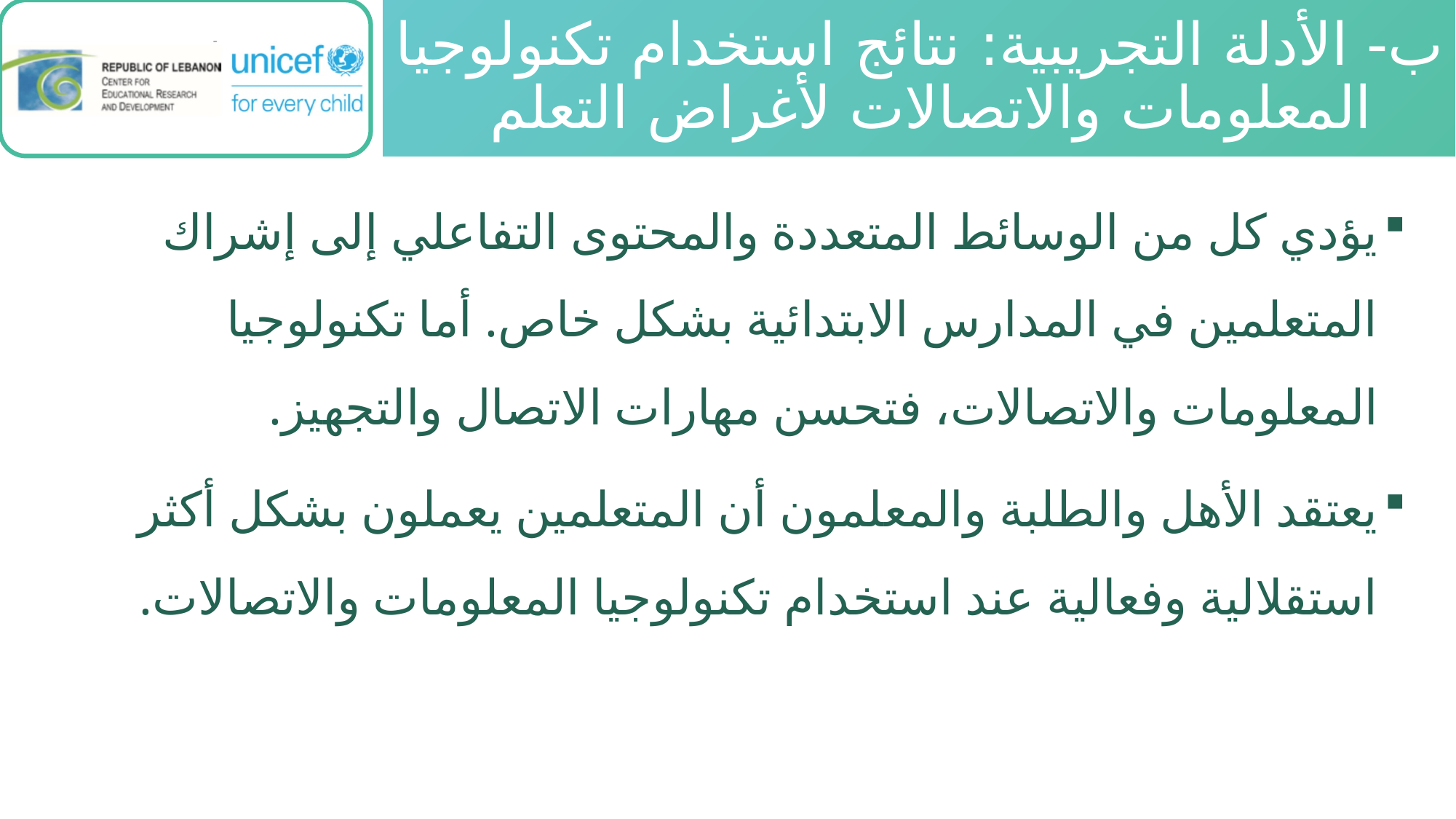

# ب- الأدلة التجريبية: نتائج استخدام تكنولوجيا المعلومات والاتصالات لأغراض التعلم
يؤدي كل من الوسائط المتعددة والمحتوى التفاعلي إلى إشراك المتعلمين في المدارس الابتدائية بشكل خاص. أما تكنولوجيا المعلومات والاتصالات، فتحسن مهارات الاتصال والتجهيز.
يعتقد الأهل والطلبة والمعلمون أن المتعلمين يعملون بشكل أكثر استقلالية وفعالية عند استخدام تكنولوجيا المعلومات والاتصالات.